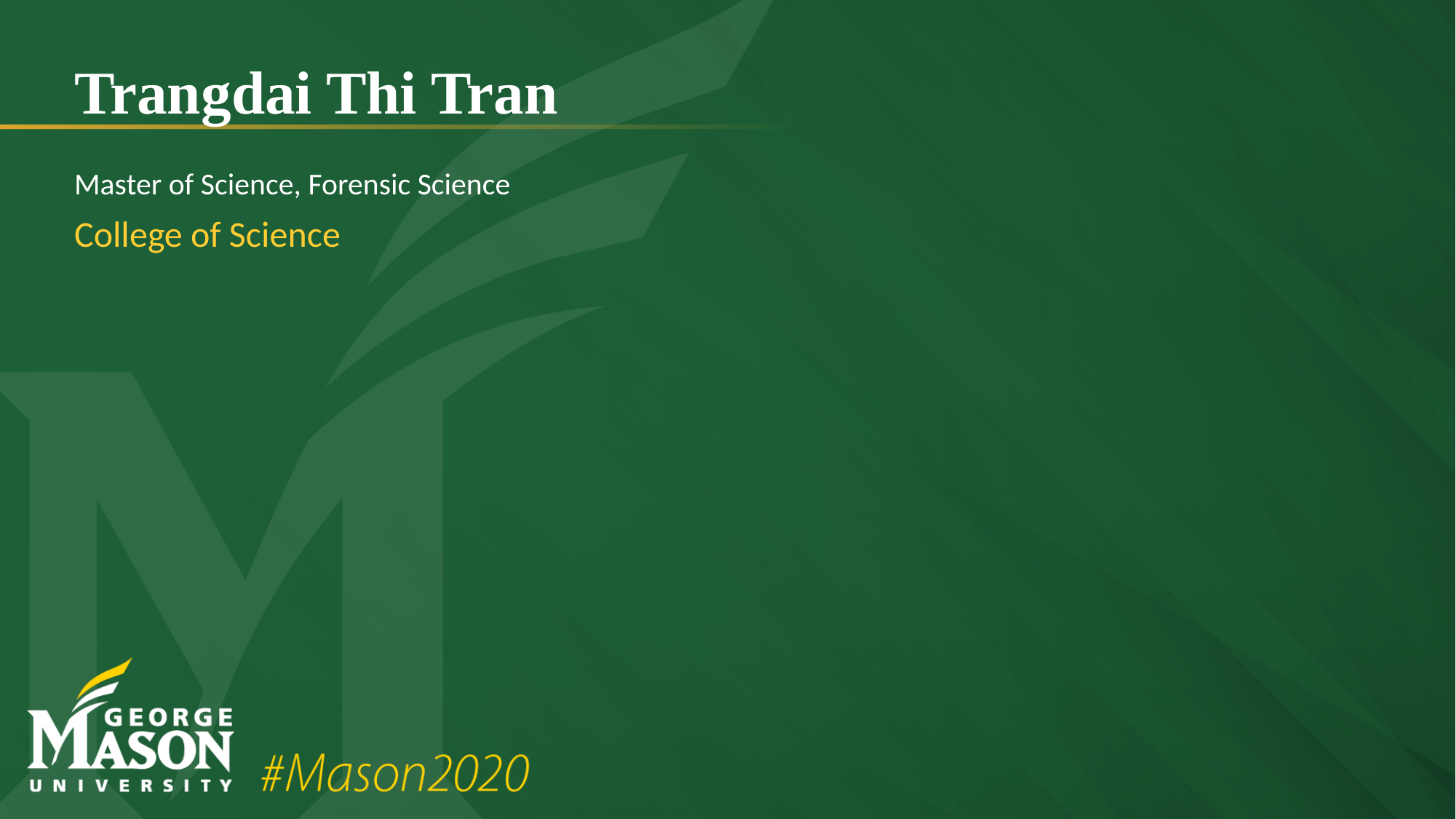

# Trangdai Thi Tran
Master of Science, Forensic Science
College of Science